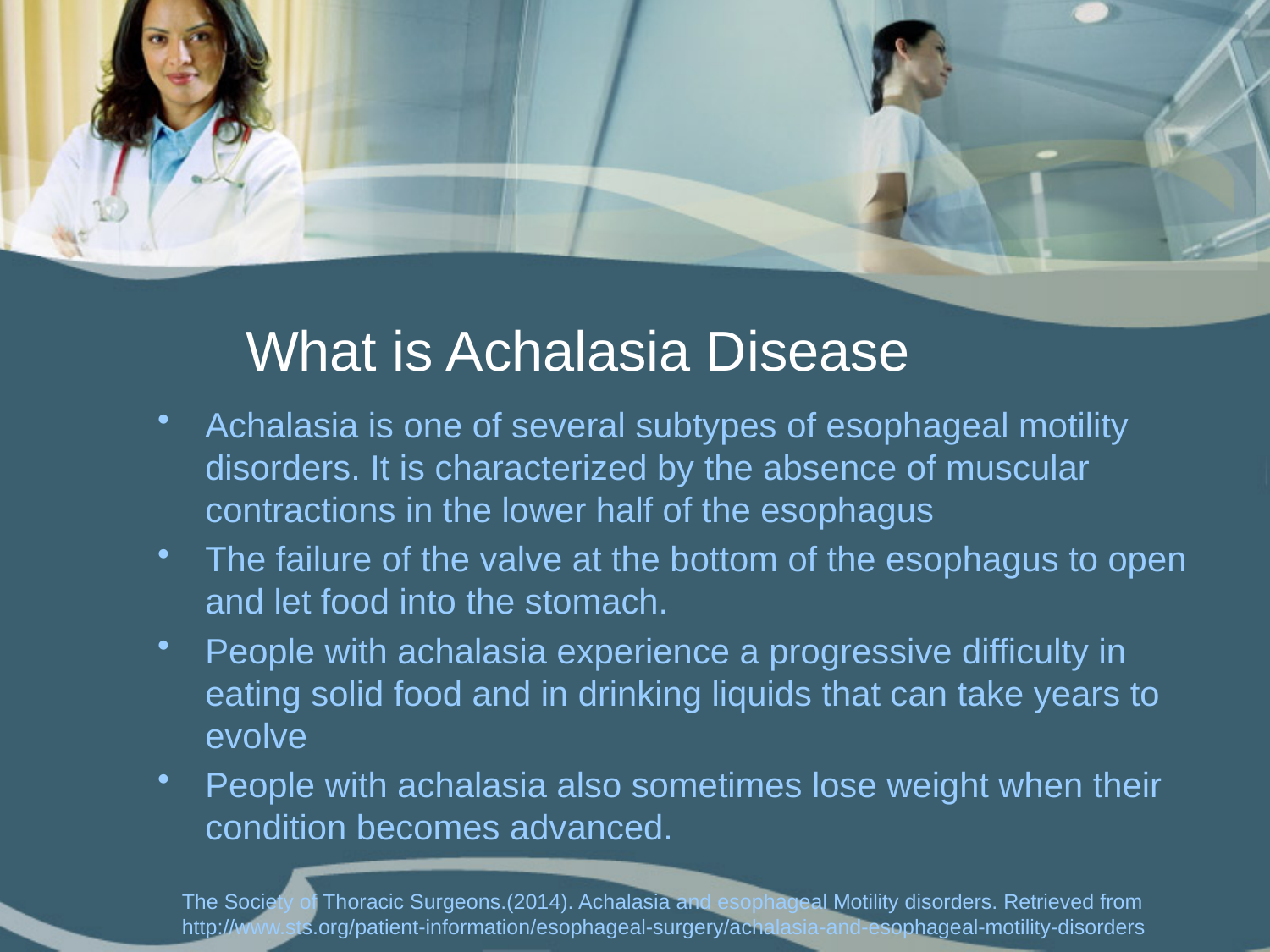

# What is Achalasia Disease
Achalasia is one of several subtypes of esophageal motility disorders. It is characterized by the absence of muscular contractions in the lower half of the esophagus
The failure of the valve at the bottom of the esophagus to open and let food into the stomach.
People with achalasia experience a progressive difficulty in eating solid food and in drinking liquids that can take years to evolve
People with achalasia also sometimes lose weight when their condition becomes advanced.

The Society of Thoracic Surgeons.(2014). Achalasia and esophageal Motility disorders. Retrieved from
http://www.sts.org/patient-information/esophageal-surgery/achalasia-and-esophageal-motility-disorders